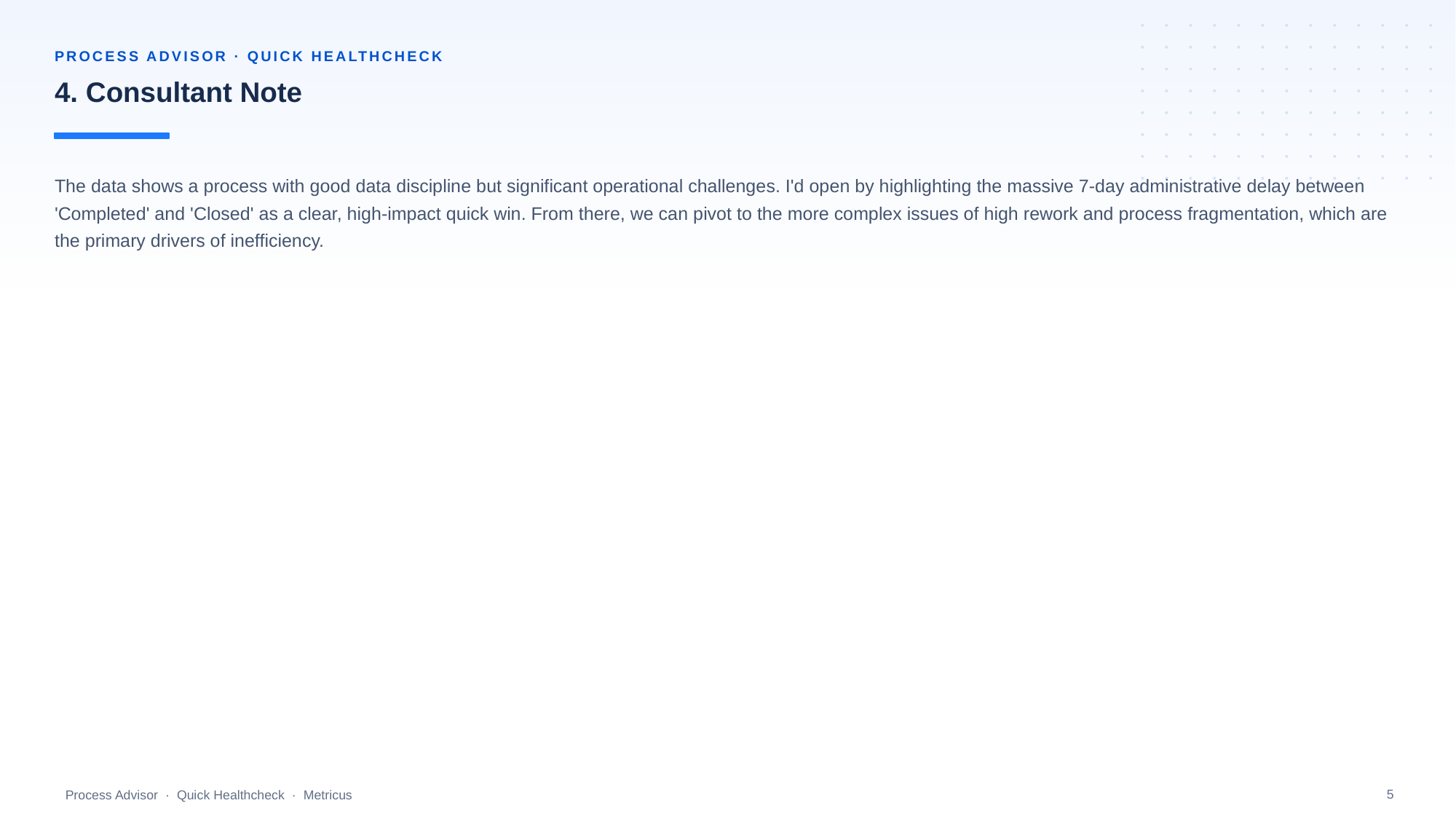

PROCESS ADVISOR · QUICK HEALTHCHECK

4. Consultant Note

The data shows a process with good data discipline but significant operational challenges. I'd open by highlighting the massive 7-day administrative delay between 'Completed' and 'Closed' as a clear, high-impact quick win. From there, we can pivot to the more complex issues of high rework and process fragmentation, which are the primary drivers of inefficiency.

5